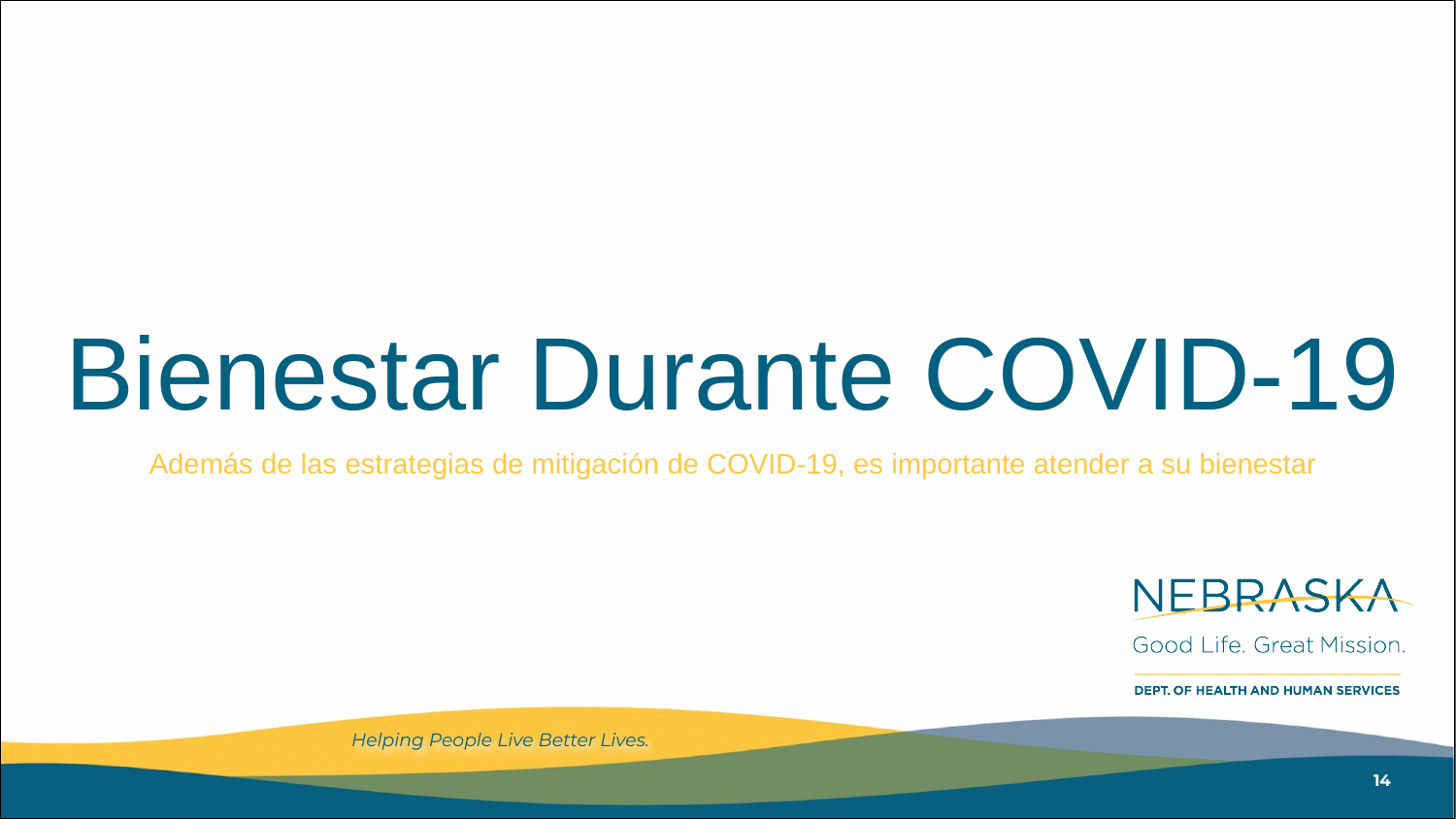

# Bienestar Durante COVID-19
Además de las estrategias de mitigación de COVID-19, es importante atender a su bienestar